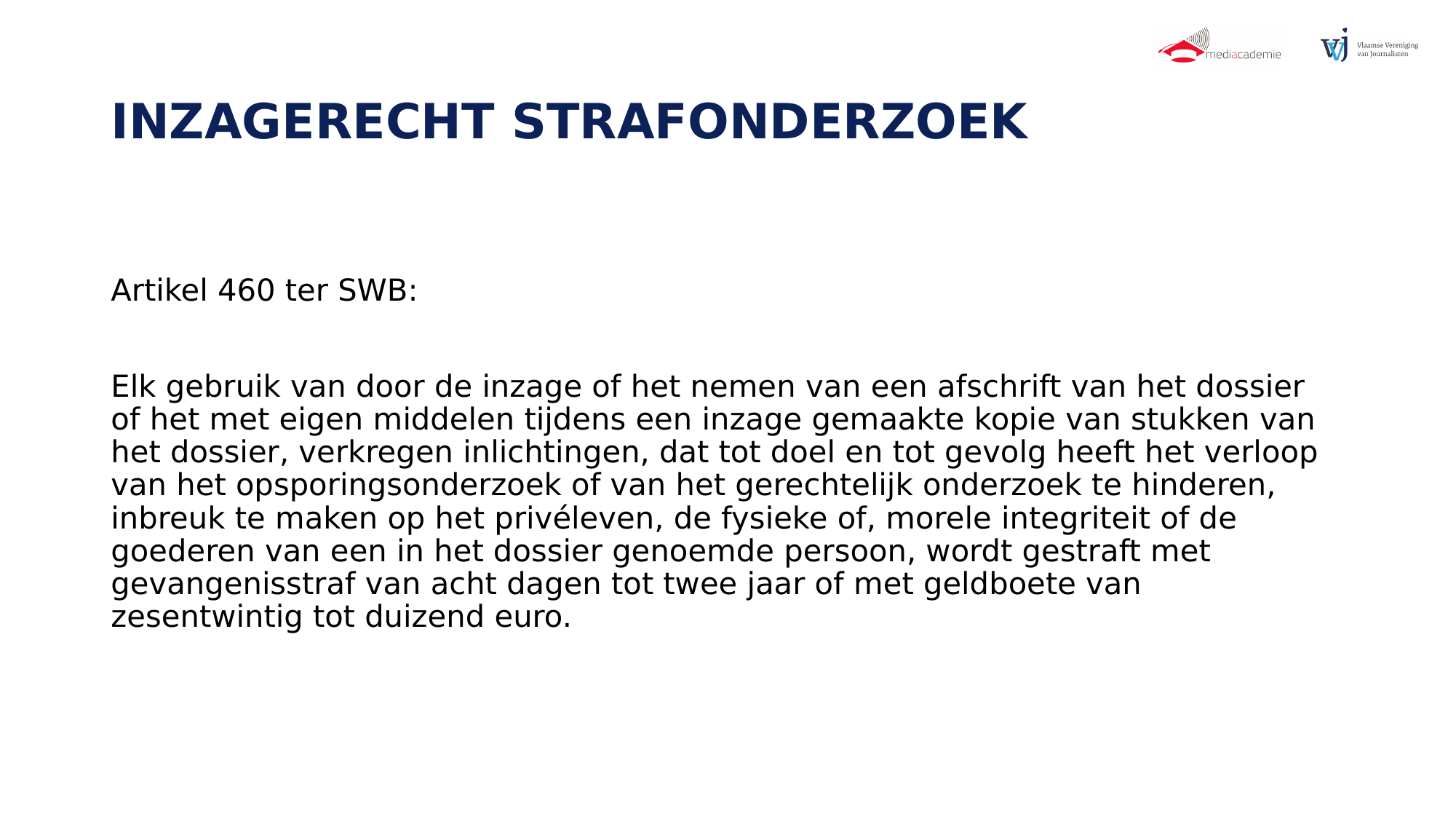

# INZAGERECHT STRAFONDERZOEK

Artikel 460 ter SWB:

Elk gebruik van door de inzage of het nemen van een afschrift van het dossier of het met eigen middelen tijdens een inzage gemaakte kopie van stukken van het dossier, verkregen inlichtingen, dat tot doel en tot gevolg heeft het verloop van het opsporingsonderzoek of van het gerechtelijk onderzoek te hinderen, inbreuk te maken op het privéleven, de fysieke of, morele integriteit of de goederen van een in het dossier genoemde persoon, wordt gestraft met gevangenisstraf van acht dagen tot twee jaar of met geldboete van zesentwintig tot duizend euro.